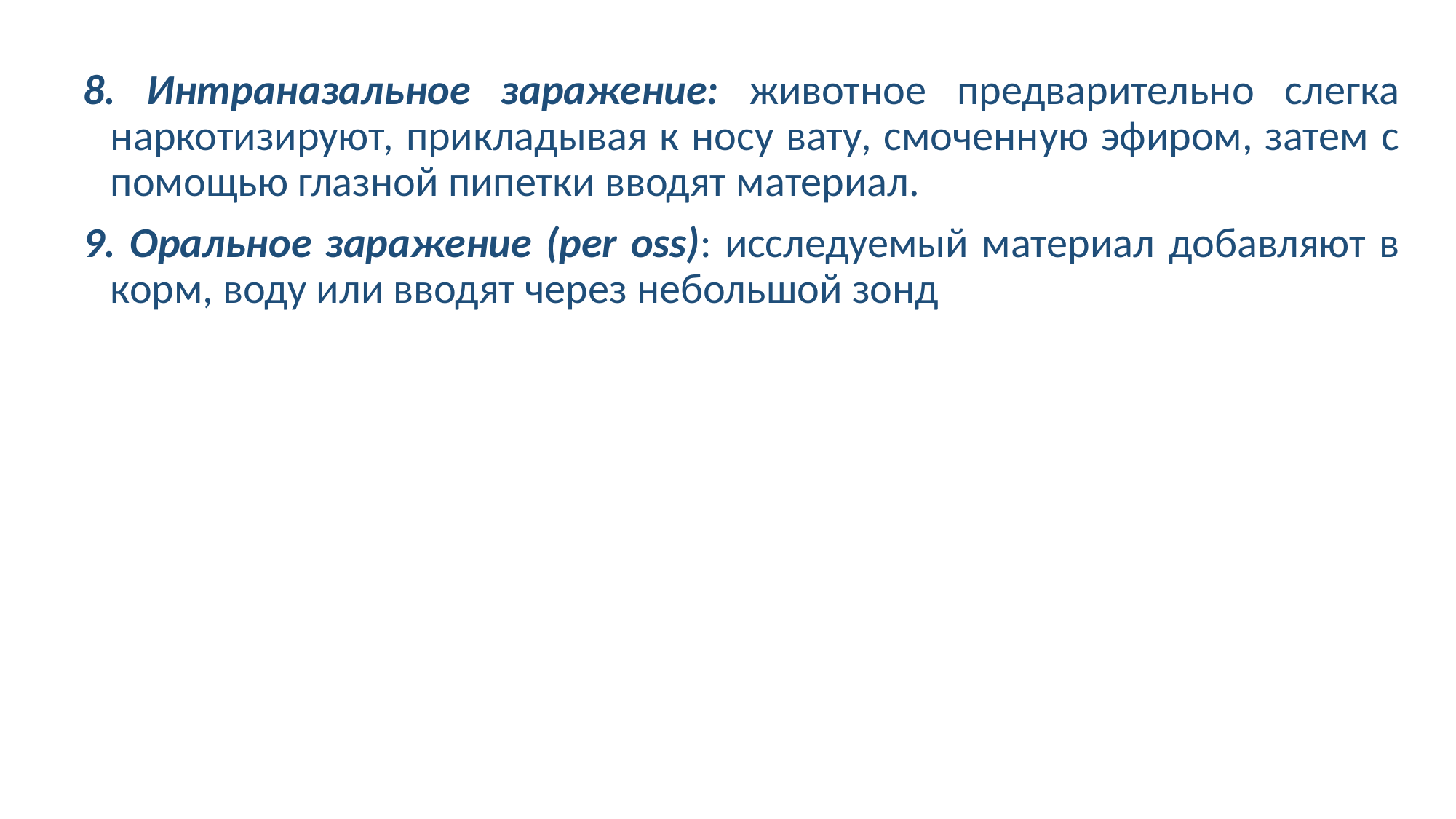

8. Интраназальное заражение: животное предварительно слегка наркотизируют, прикладывая к носу вату, смоченную эфиром, затем с помощью глазной пипетки вводят материал.
9. Оральное заражение (per oss): исследуемый материал добавляют в корм, воду или вводят через небольшой зонд